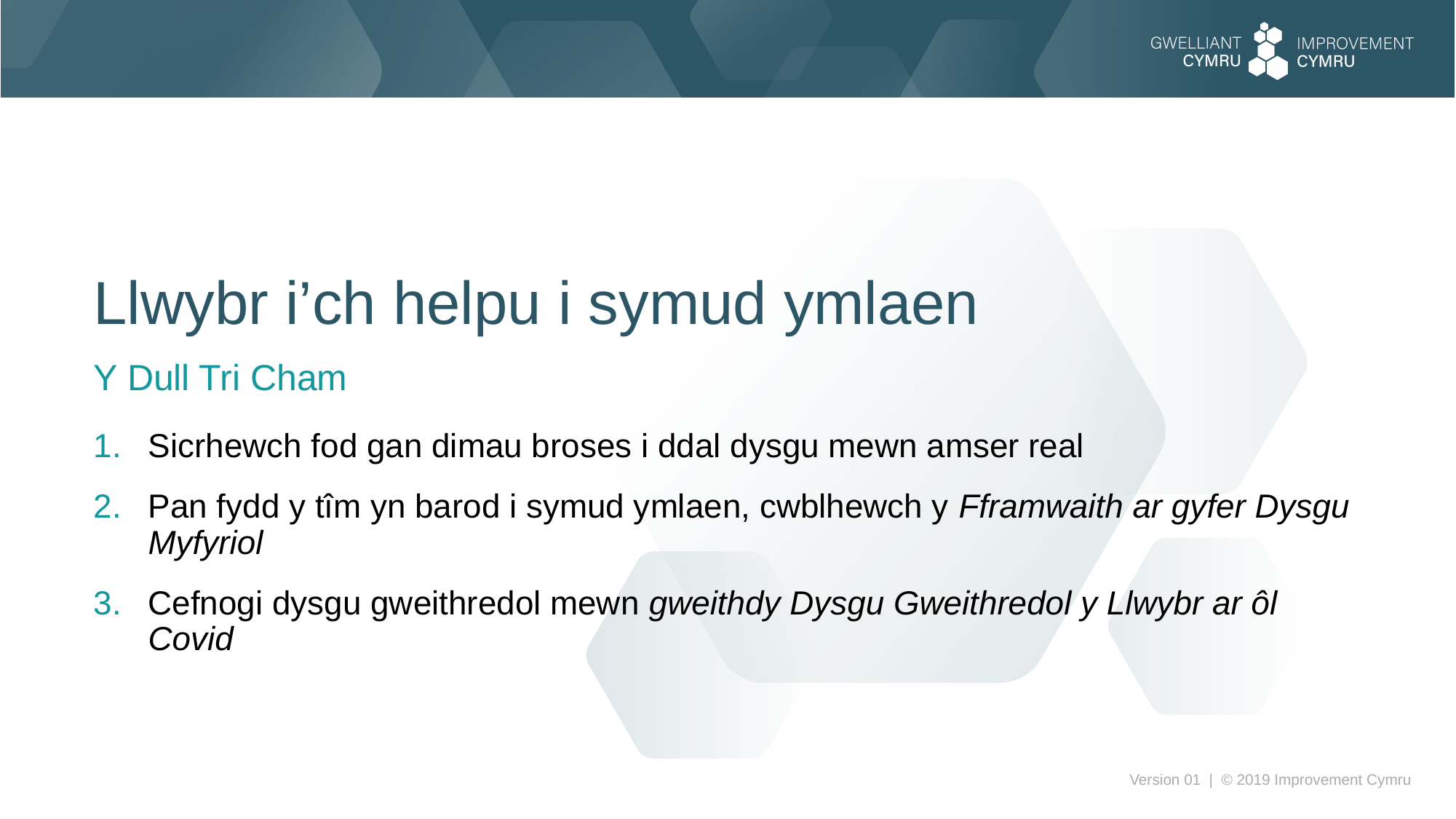

Llwybr i’ch helpu i symud ymlaen
Y Dull Tri Cham
Sicrhewch fod gan dimau broses i ddal dysgu mewn amser real
Pan fydd y tîm yn barod i symud ymlaen, cwblhewch y Fframwaith ar gyfer Dysgu Myfyriol
Cefnogi dysgu gweithredol mewn gweithdy Dysgu Gweithredol y Llwybr ar ôl Covid